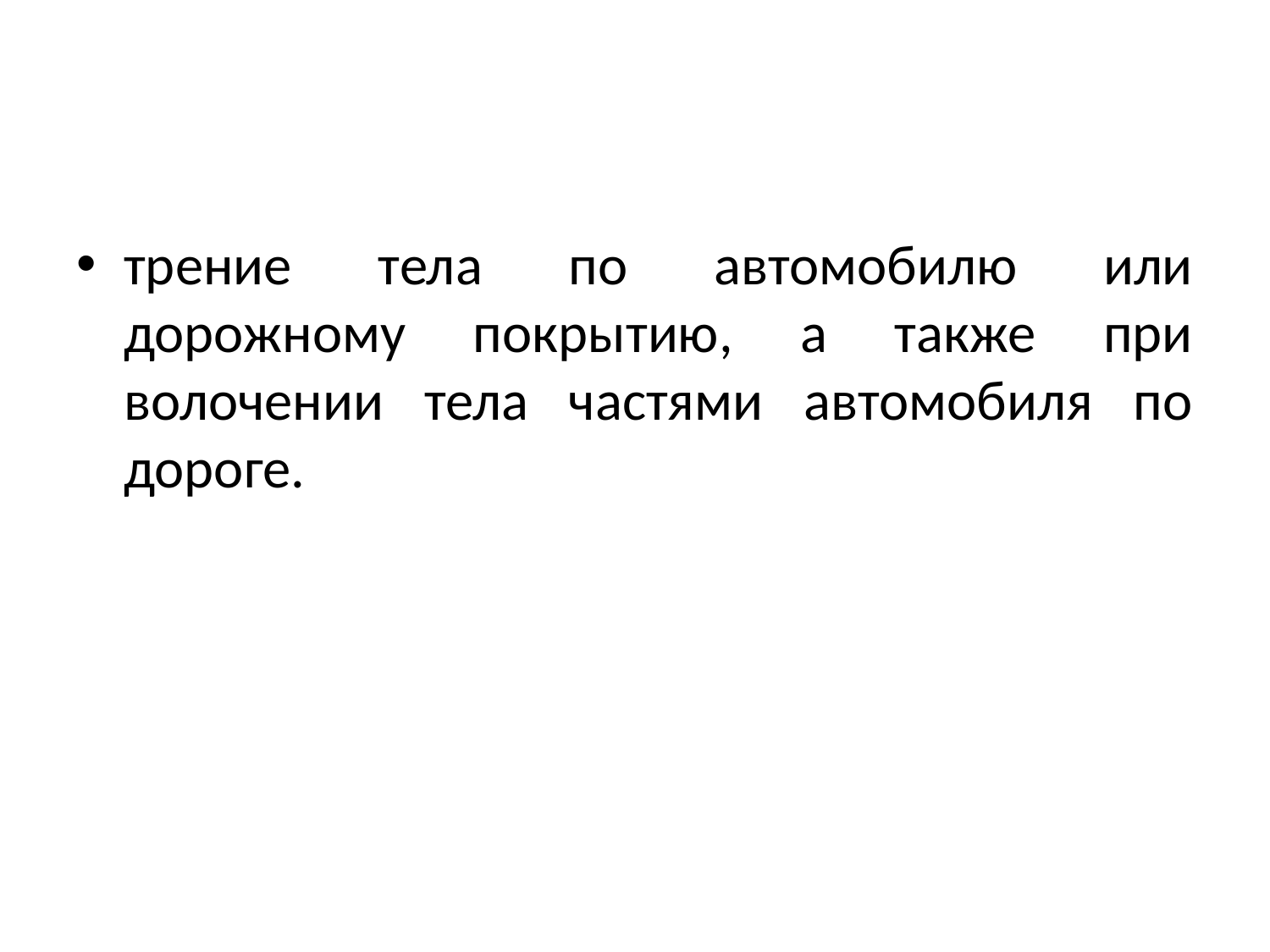

#
трение тела по автомобилю или дорожному покрытию, а также при волочении тела частями автомобиля по дороге.